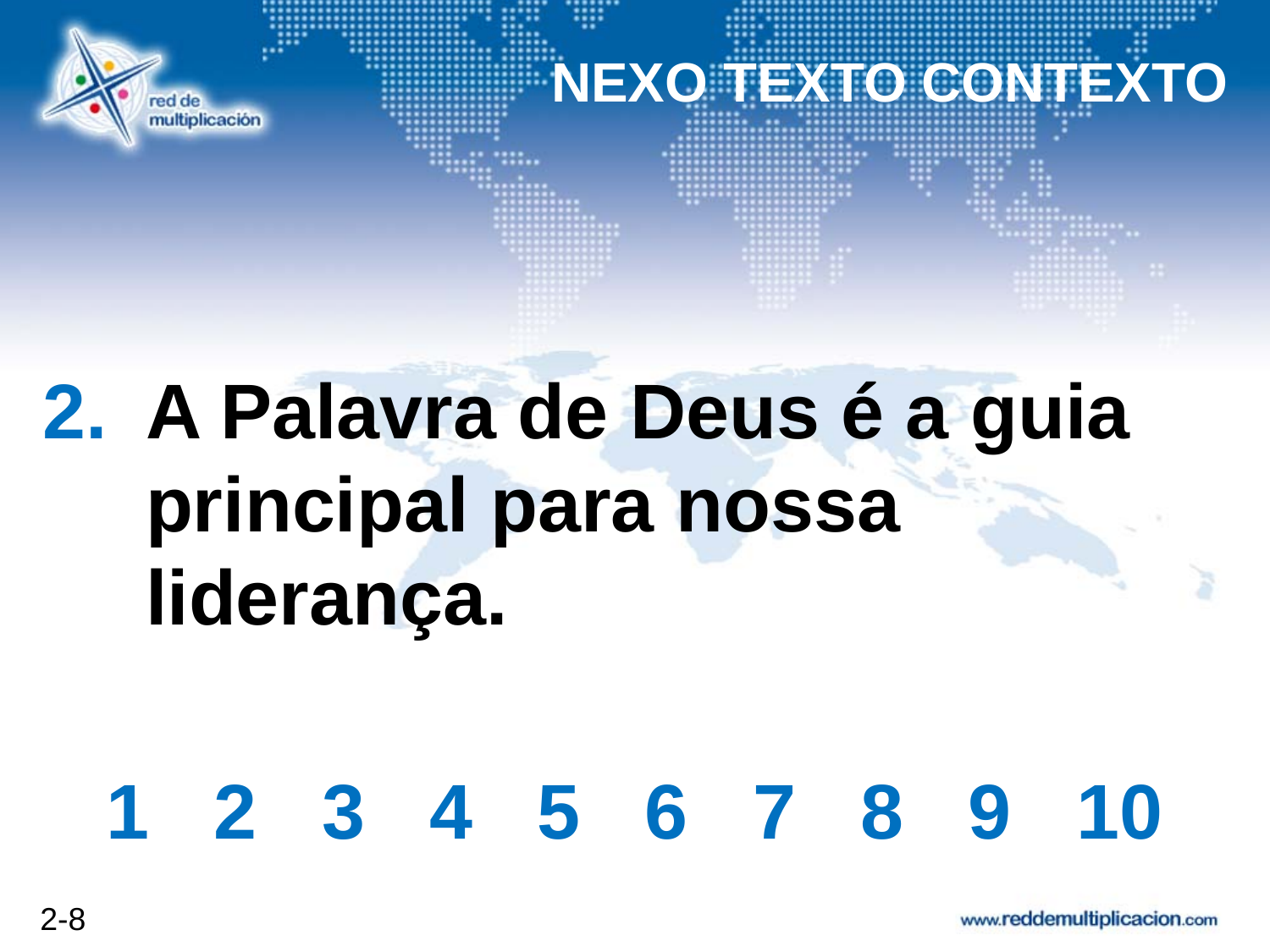

NEXO TEXTO CONTEXTO
# A Palavra de Deus é a guia principal para nossa liderança.
1   2   3   4   5   6   7   8   9   10
2-8